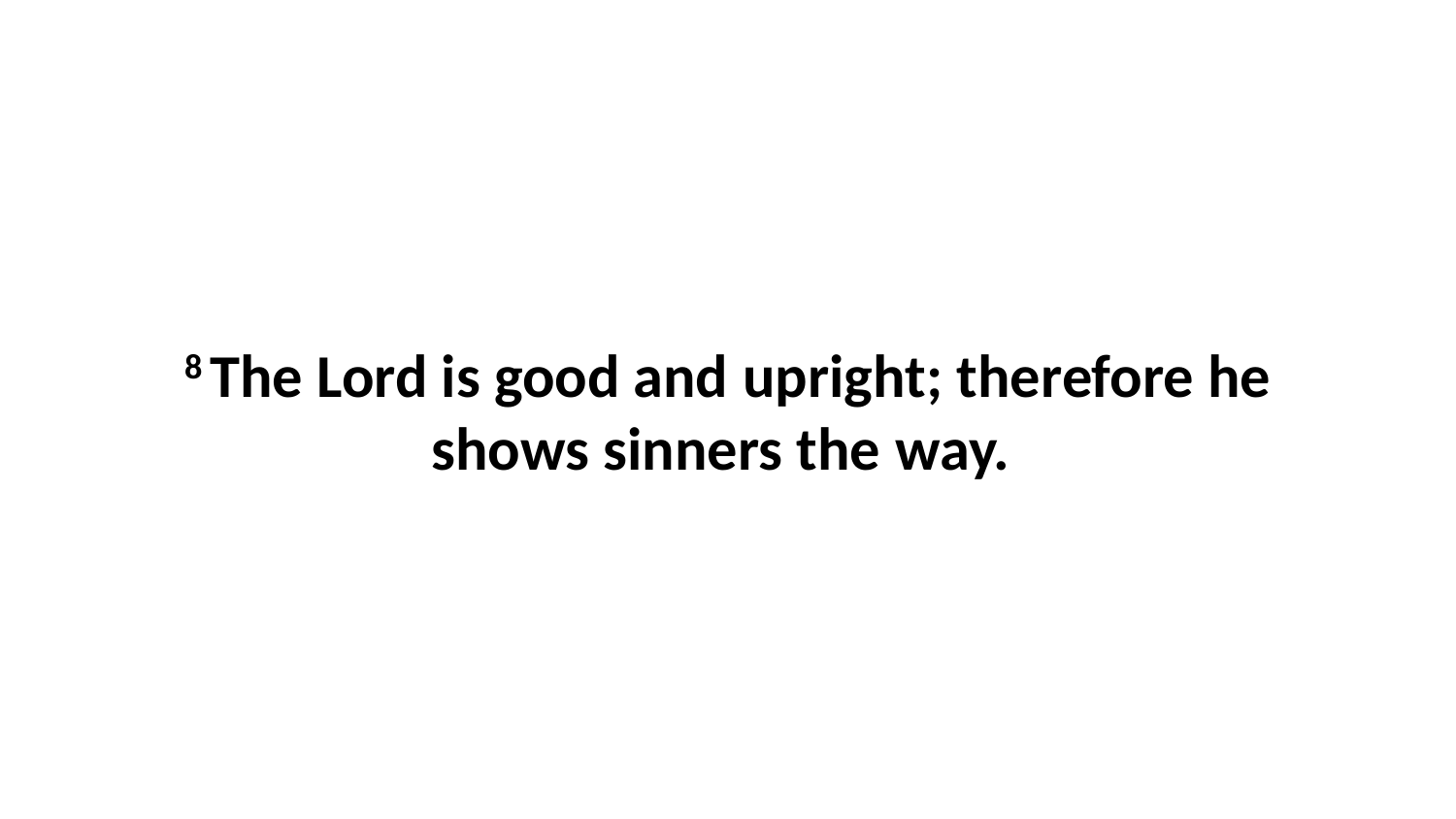

8 The Lord is good and upright; therefore he shows sinners the way.